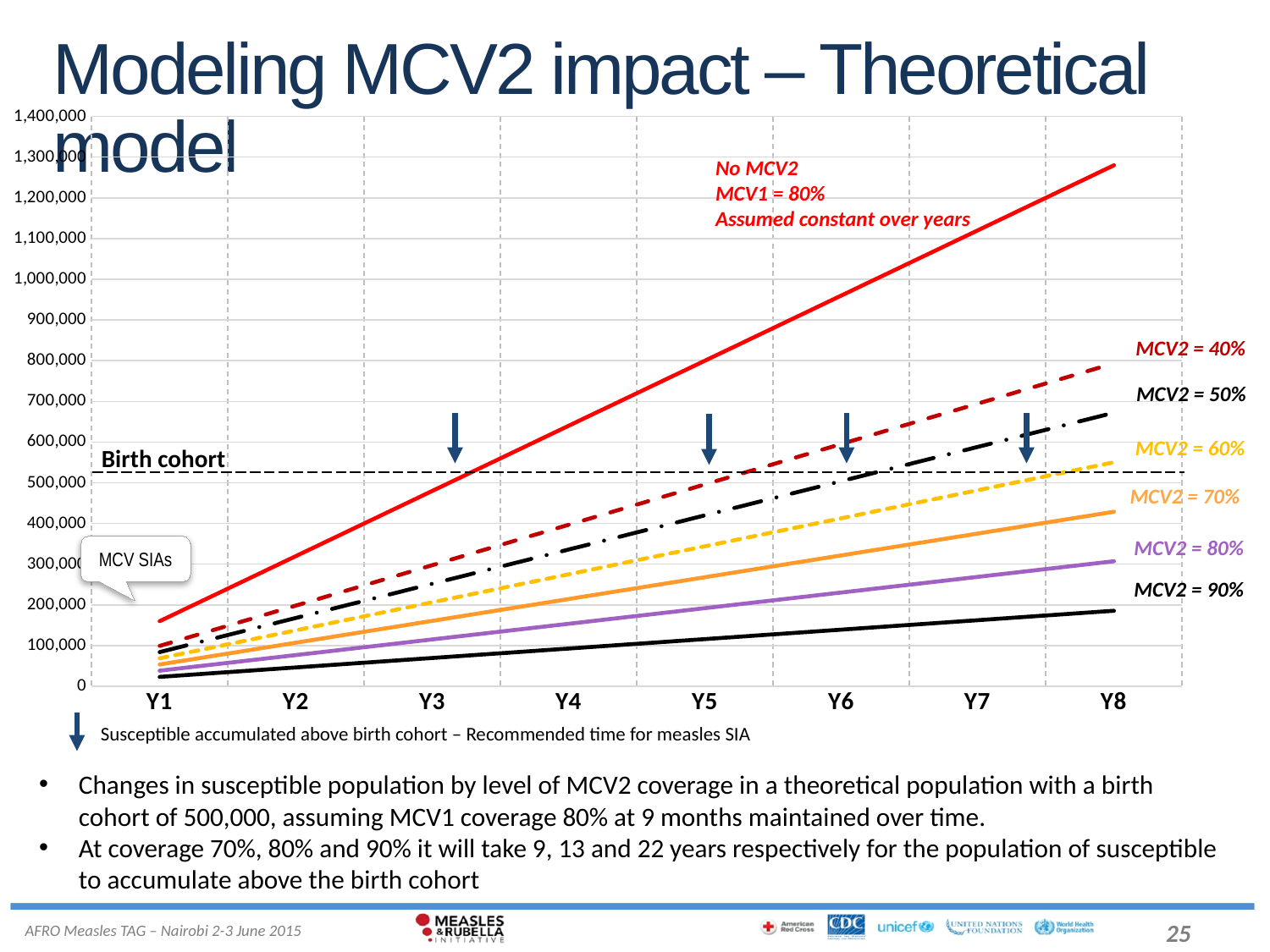

# Modeling MCV2 impact – Theoretical model

### Chart

| Category | MCV1 only (At 80% coverage) | MCV2 = 40% | MCV2 = 50% | MCV2 = 60% | MCV2 = 70% | MCV2 = 80% | MCV2 = 90% |
|---|---|---|---|---|---|---|---|
| Y1 | 160000.0 | 99200.0 | 84000.0 | 68800.0 | 53600.0 | 38400.0 | 23200.0 |
| Y2 | 320000.0 | 198400.0 | 168000.0 | 137600.0 | 107200.0 | 76800.0 | 46400.0 |
| Y3 | 480000.0 | 297600.0 | 252000.0 | 206400.0 | 160800.0 | 115200.0 | 69600.0 |
| Y4 | 640000.0 | 396800.0 | 336000.0 | 275200.0 | 214400.0 | 153600.0 | 92800.0 |
| Y5 | 800000.0 | 496000.0 | 420000.0 | 344000.0 | 268000.0 | 192000.0 | 116000.0 |
| Y6 | 960000.0 | 595200.0 | 504000.0 | 412800.0 | 321600.0 | 230400.0 | 139200.0 |
| Y7 | 1120000.0 | 694400.0 | 588000.0 | 481600.0 | 375200.0 | 268800.0 | 162400.0 |
| Y8 | 1280000.0 | 793600.0 | 672000.0 | 550400.0 | 428800.0 | 307200.0 | 185600.0 |
No MCV2
MCV1 = 80%
Assumed constant over years
MCV2 = 40%
MCV2 = 50%
MCV2 = 60%
Birth cohort
MCV2 = 70%
MCV2 = 80%
MCV2 = 90%
MCV SIAs
Susceptible accumulated above birth cohort – Recommended time for measles SIA
Changes in susceptible population by level of MCV2 coverage in a theoretical population with a birth cohort of 500,000, assuming MCV1 coverage 80% at 9 months maintained over time.
At coverage 70%, 80% and 90% it will take 9, 13 and 22 years respectively for the population of susceptible to accumulate above the birth cohort